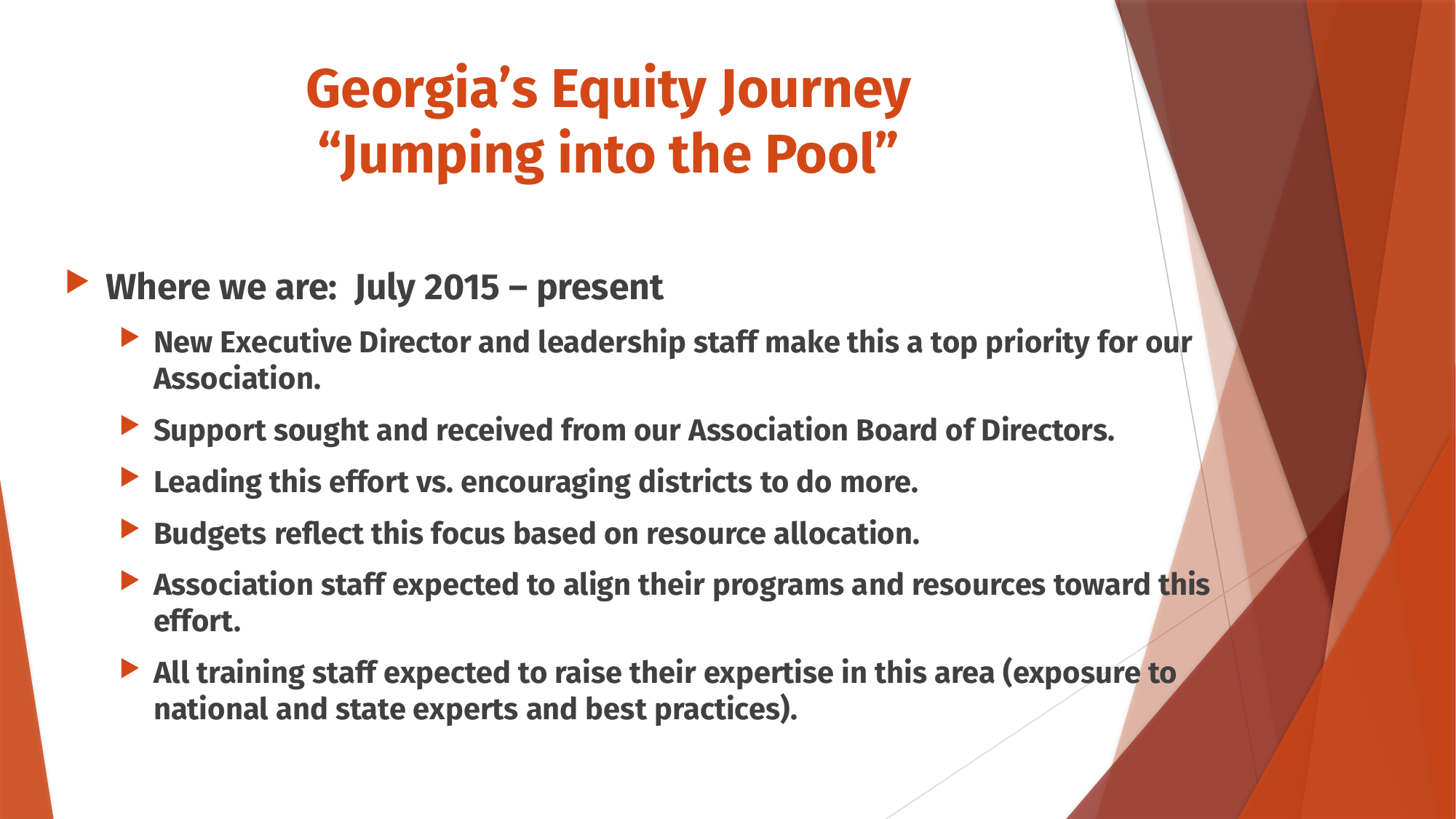

# Georgia’s Equity Journey “Jumping into the Pool”
Where we are:  July 2015 – present
New Executive Director and leadership staff make this a top priority for our Association.
Support sought and received from our Association Board of Directors.
Leading this effort vs. encouraging districts to do more.
Budgets reflect this focus based on resource allocation.
Association staff expected to align their programs and resources toward this effort.
All training staff expected to raise their expertise in this area (exposure to national and state experts and best practices).